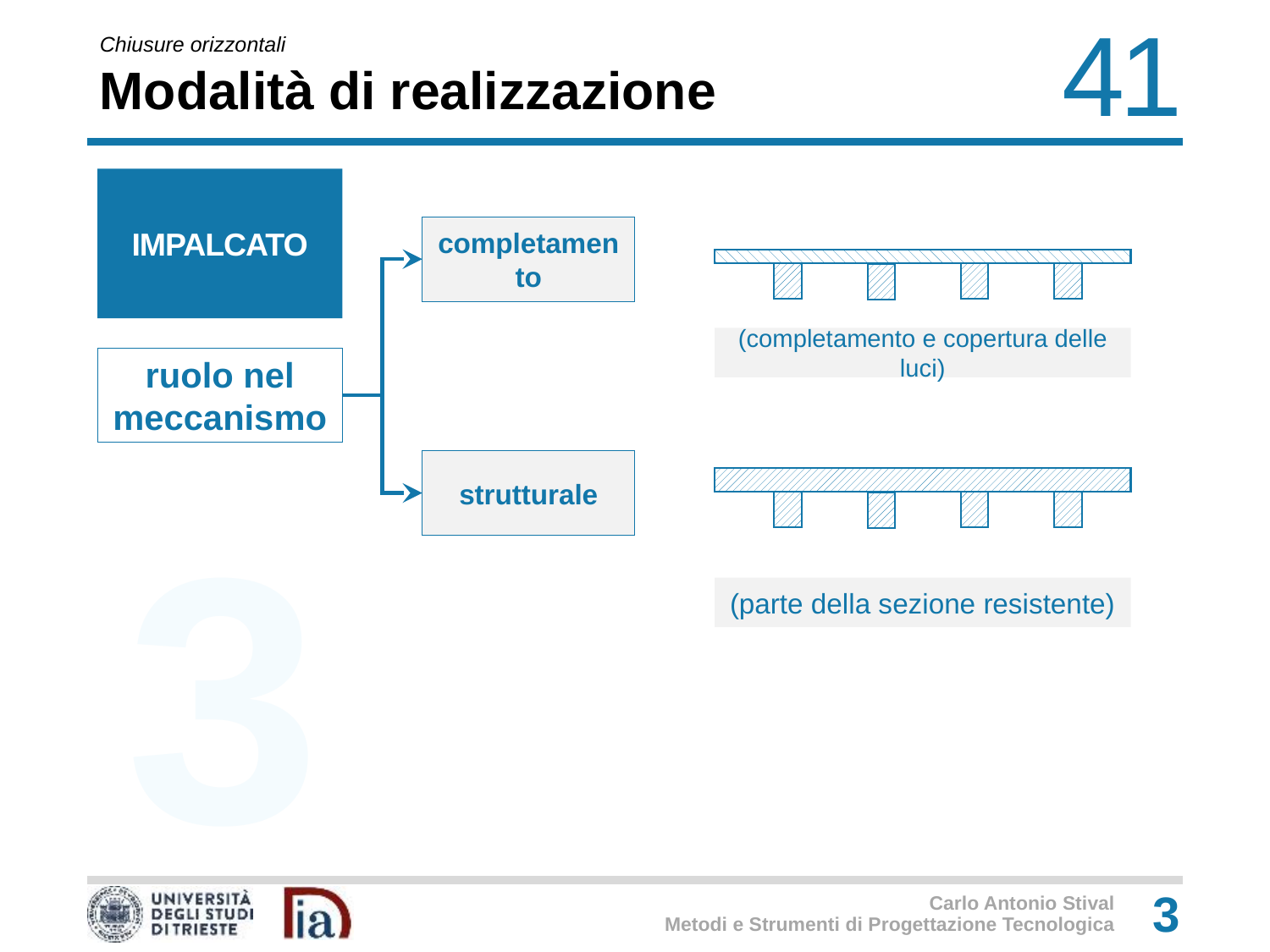

# Modalità di realizzazione
IMPALCATO
completamento

(completamento e copertura delle luci)
ruolo nel meccanismo
strutturale

(parte della sezione resistente)